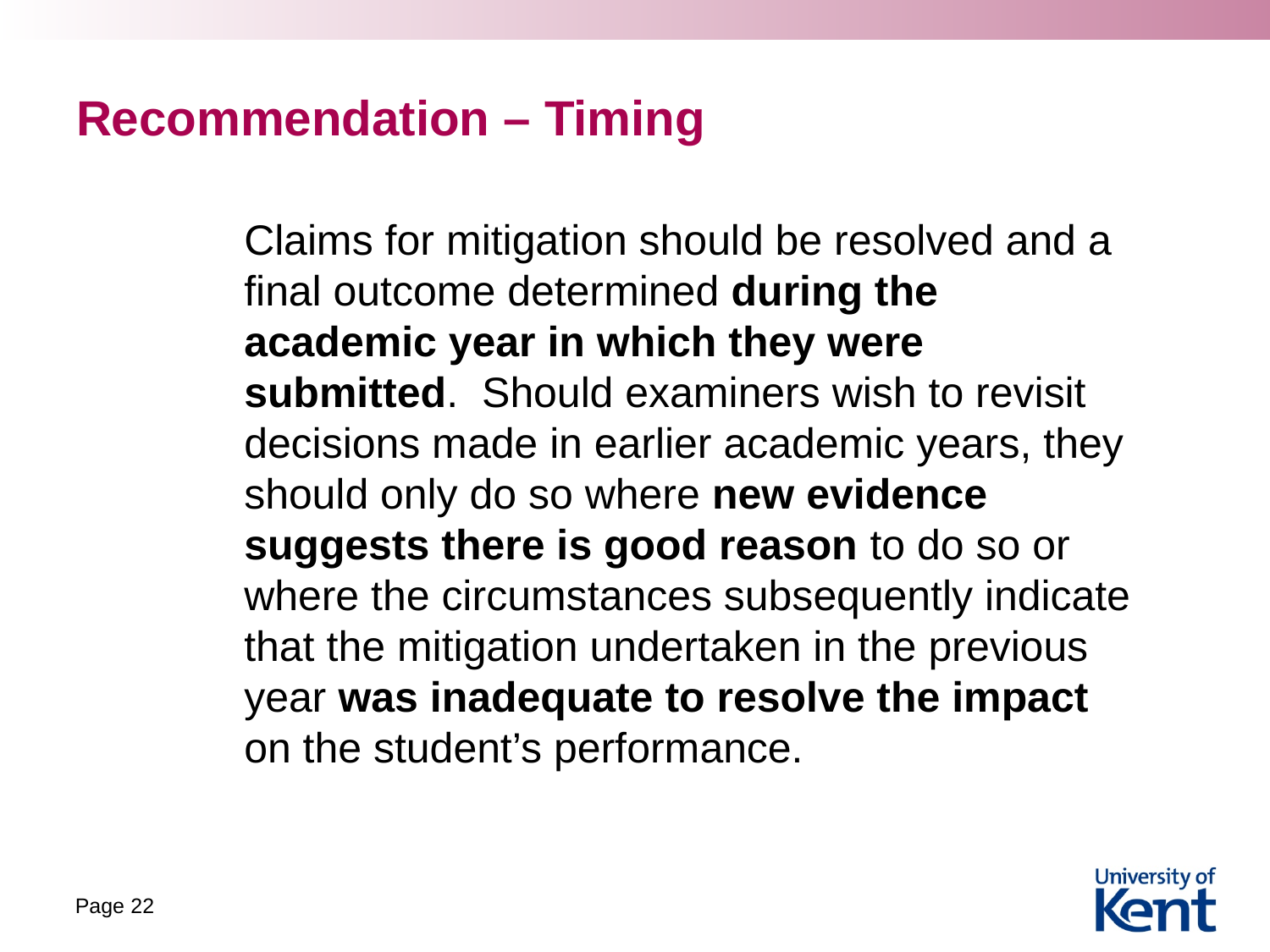

# Recommendation – Timing
Claims for mitigation should be resolved and a final outcome determined during the academic year in which they were submitted.  Should examiners wish to revisit decisions made in earlier academic years, they should only do so where new evidence suggests there is good reason to do so or where the circumstances subsequently indicate that the mitigation undertaken in the previous year was inadequate to resolve the impact on the student’s performance.
Page 22